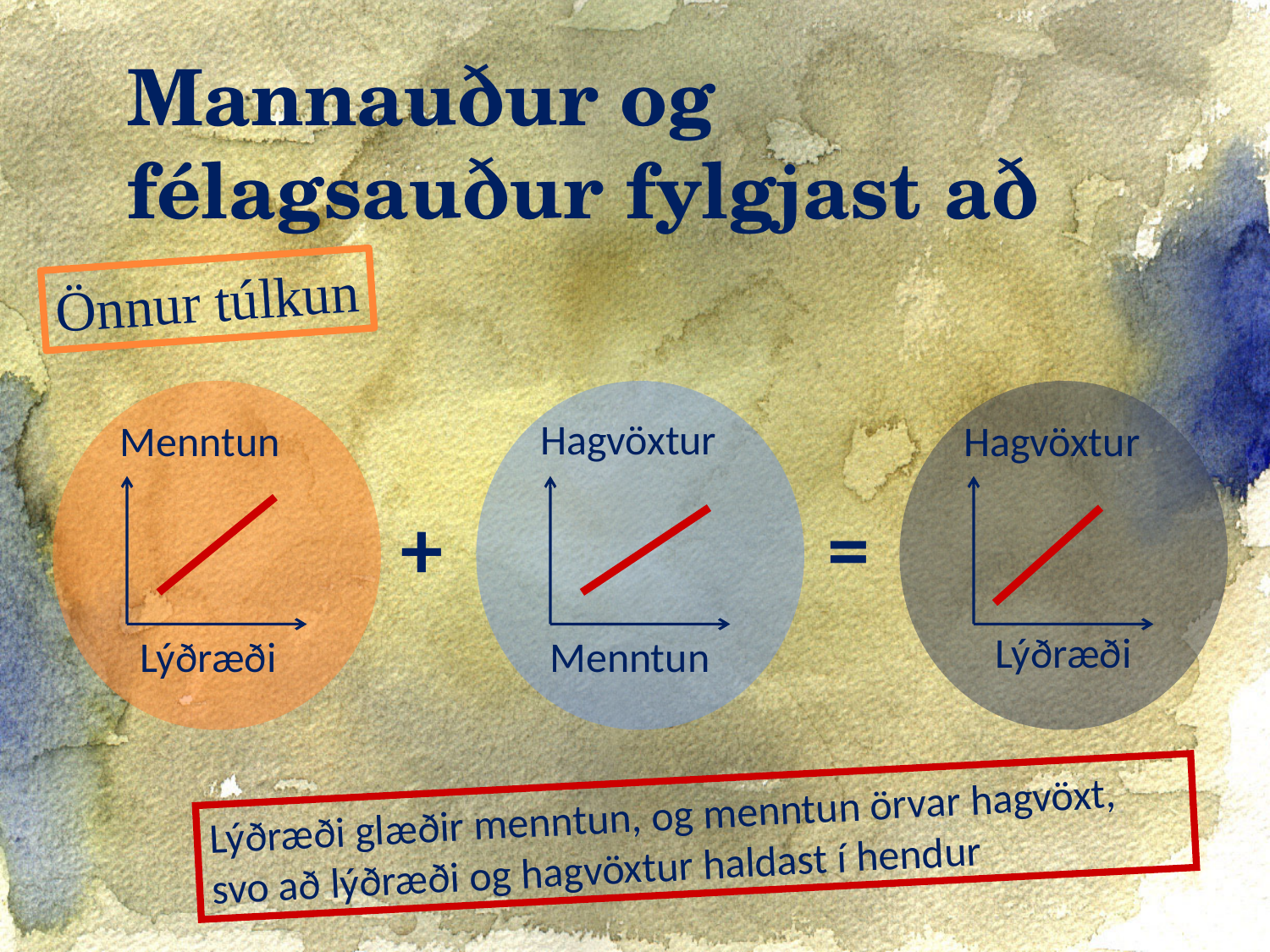

Mannauður og félagsauður fylgjast að
Önnur túlkun

Hagvöxtur
Hagvöxtur
Menntun

=
+

Lýðræði

Lýðræði
Menntun

Lýðræði glæðir menntun, og menntun örvar hagvöxt, svo að lýðræði og hagvöxtur haldast í hendur